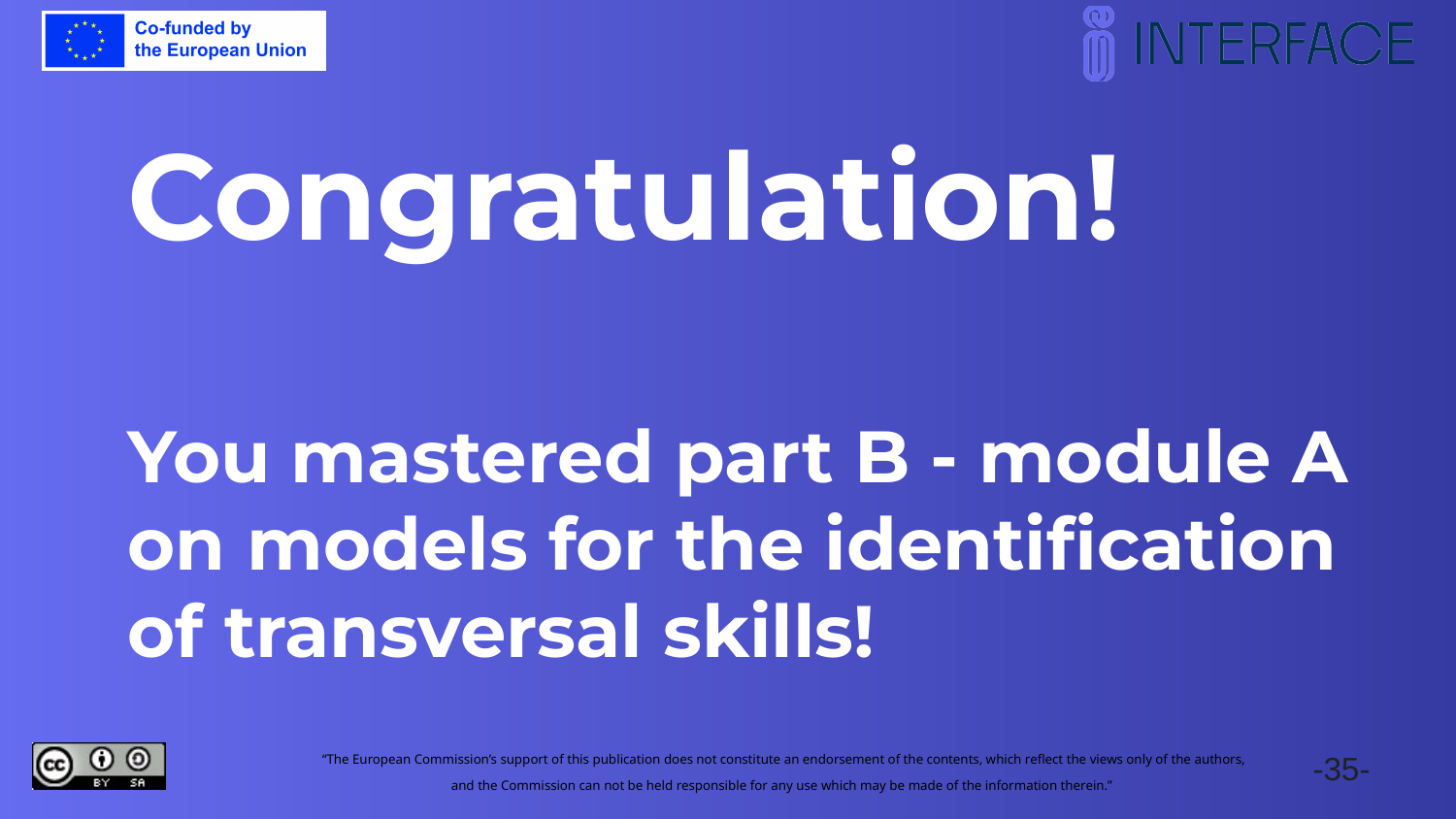

Congratulation!

You mastered part B - module A
on models for the identification
of transversal skills!